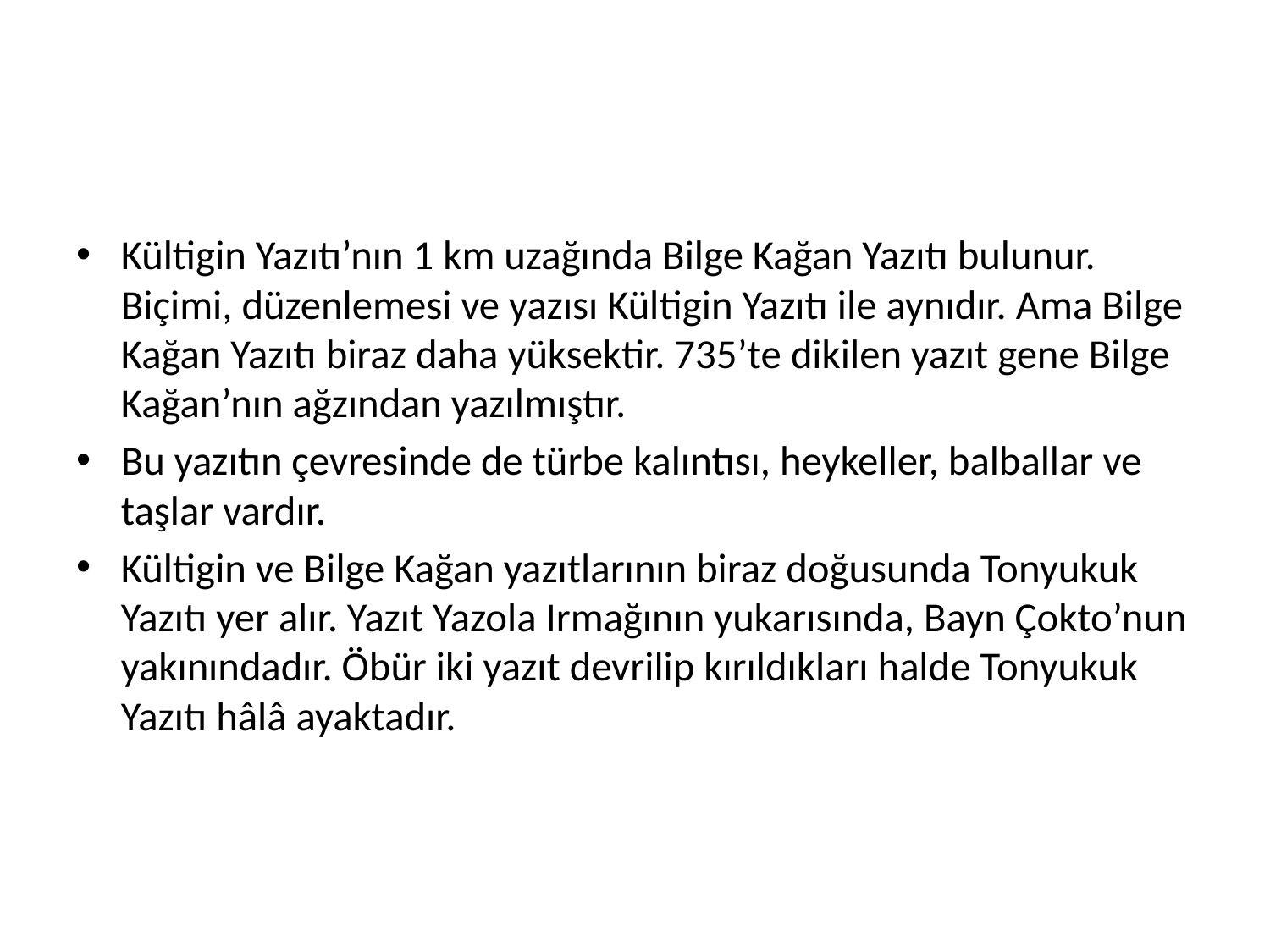

#
Kültigin Yazıtı’nın 1 km uzağında Bilge Kağan Yazıtı bulunur. Biçimi, düzenlemesi ve yazısı Kültigin Yazıtı ile aynıdır. Ama Bilge Kağan Yazıtı biraz daha yüksektir. 735’te dikilen yazıt gene Bilge Kağan’nın ağzından yazılmıştır.
Bu yazıtın çevresinde de türbe kalıntısı, heykeller, balballar ve taşlar vardır.
Kültigin ve Bilge Kağan yazıtlarının biraz doğusunda Tonyukuk Yazıtı yer alır. Yazıt Yazola Irmağının yukarısında, Bayn Çokto’nun yakınındadır. Öbür iki yazıt devrilip kırıldıkları halde Tonyukuk Yazıtı hâlâ ayaktadır.